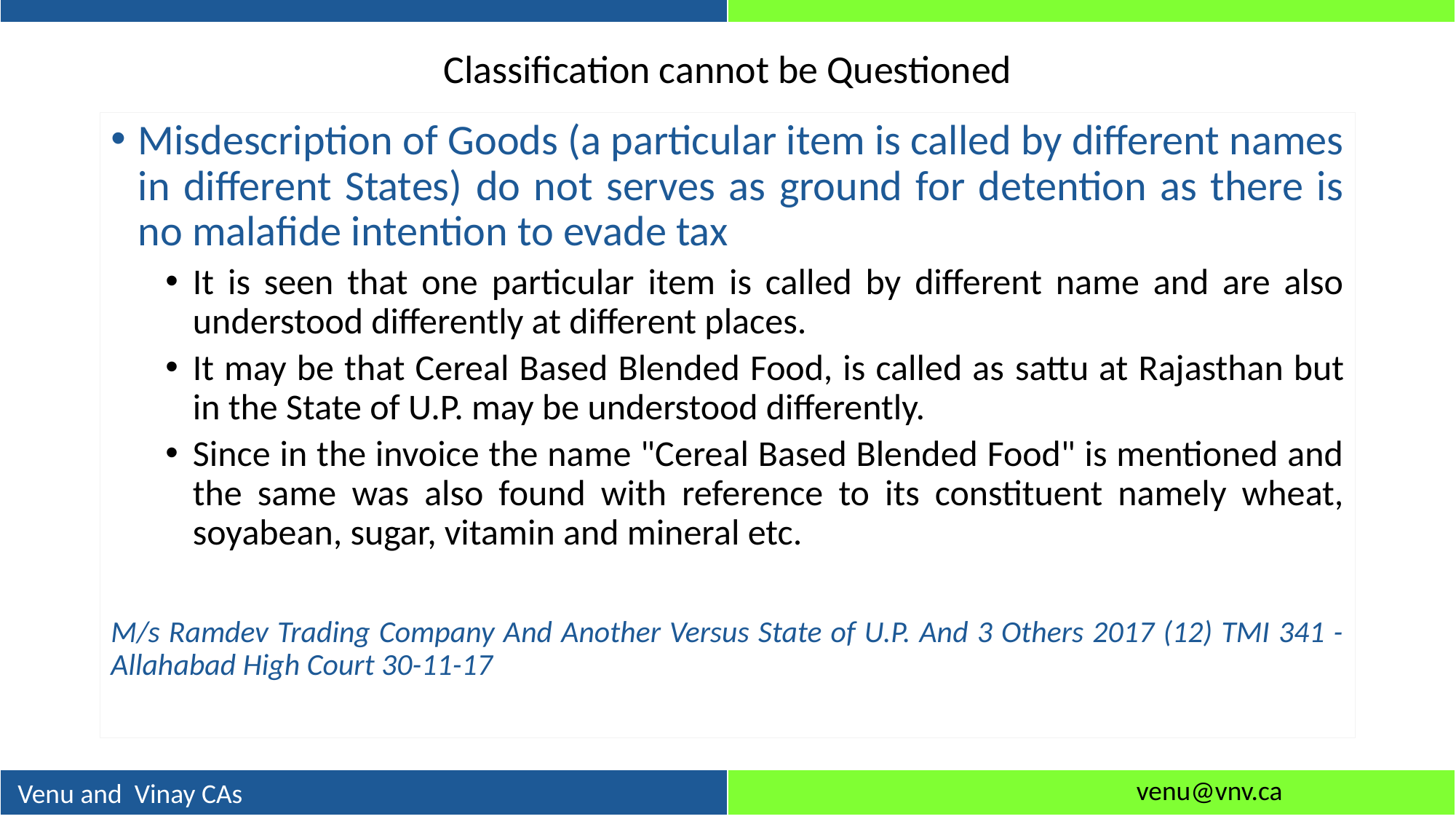

# Classification cannot be Questioned
Misdescription of Goods (a particular item is called by different names in different States) do not serves as ground for detention as there is no malafide intention to evade tax
It is seen that one particular item is called by different name and are also understood differently at different places.
It may be that Cereal Based Blended Food, is called as sattu at Rajasthan but in the State of U.P. may be understood differently.
Since in the invoice the name "Cereal Based Blended Food" is mentioned and the same was also found with reference to its constituent namely wheat, soyabean, sugar, vitamin and mineral etc.

M/s Ramdev Trading Company And Another Versus State of U.P. And 3 Others 2017 (12) TMI 341 - Allahabad High Court 30-11-17